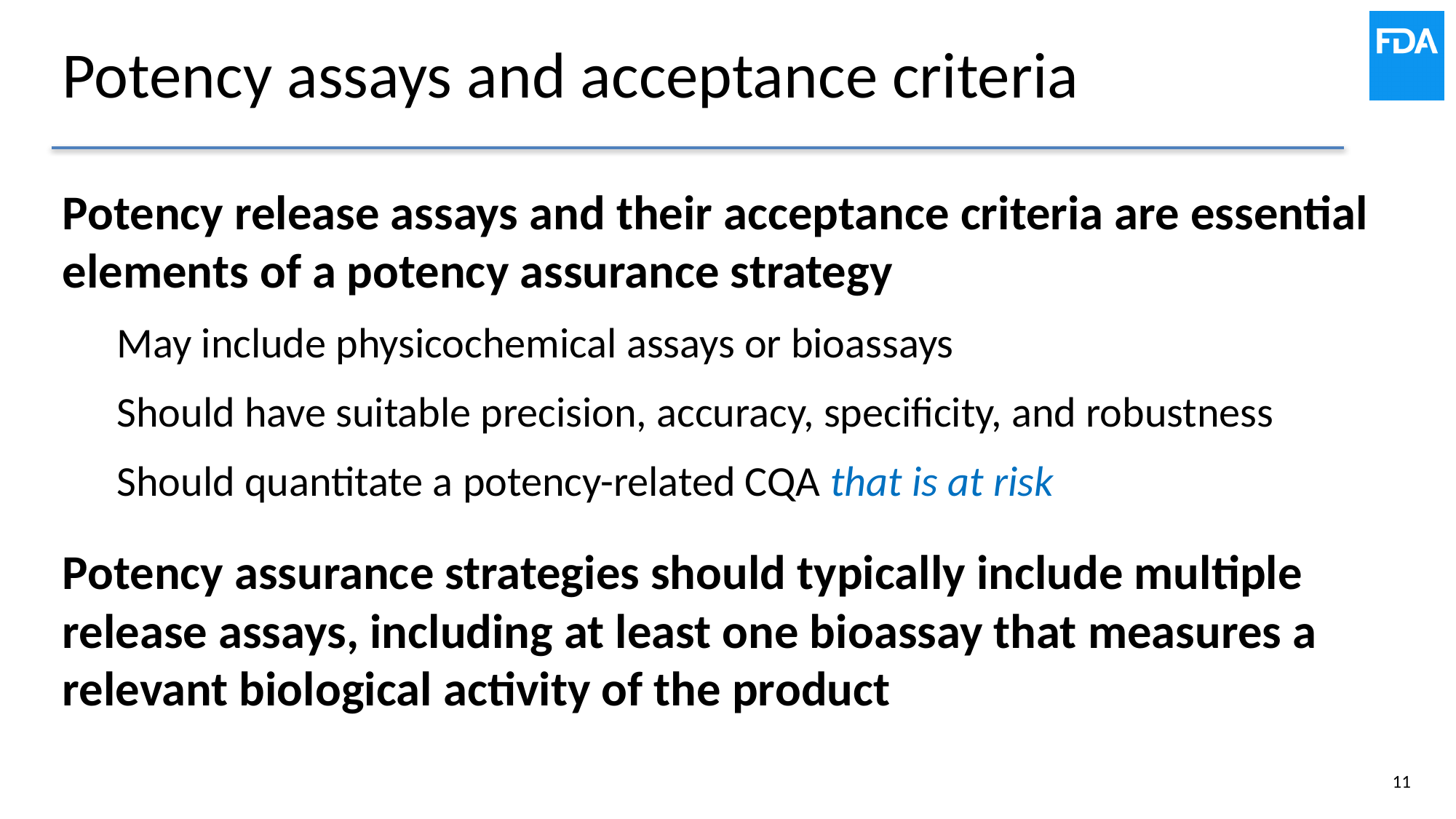

# Potency assays and acceptance criteria
Potency release assays and their acceptance criteria are essential elements of a potency assurance strategy
May include physicochemical assays or bioassays
Should have suitable precision, accuracy, specificity, and robustness
Should quantitate a potency-related CQA that is at risk
Potency assurance strategies should typically include multiple release assays, including at least one bioassay that measures a relevant biological activity of the product

11